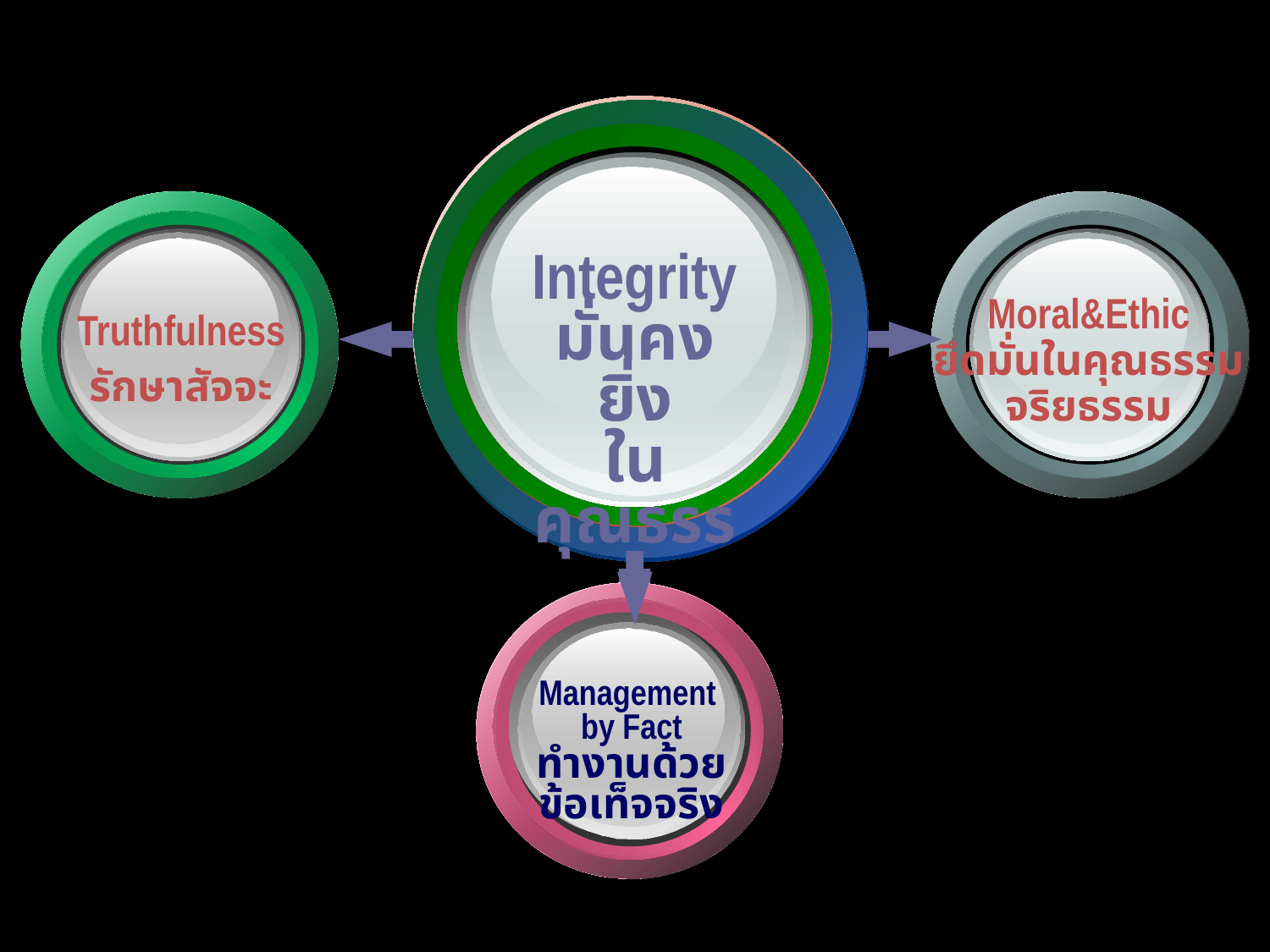

Integrity
มั่นคงยิ่ง
ในคุณธรรม

Moral&Ethic
ยึดมั่นในคุณธรรม
จริยธรรม
Truthfulness
รักษาสัจจะ

Management
by Fact
ทำงานด้วย
ข้อเท็จจริง